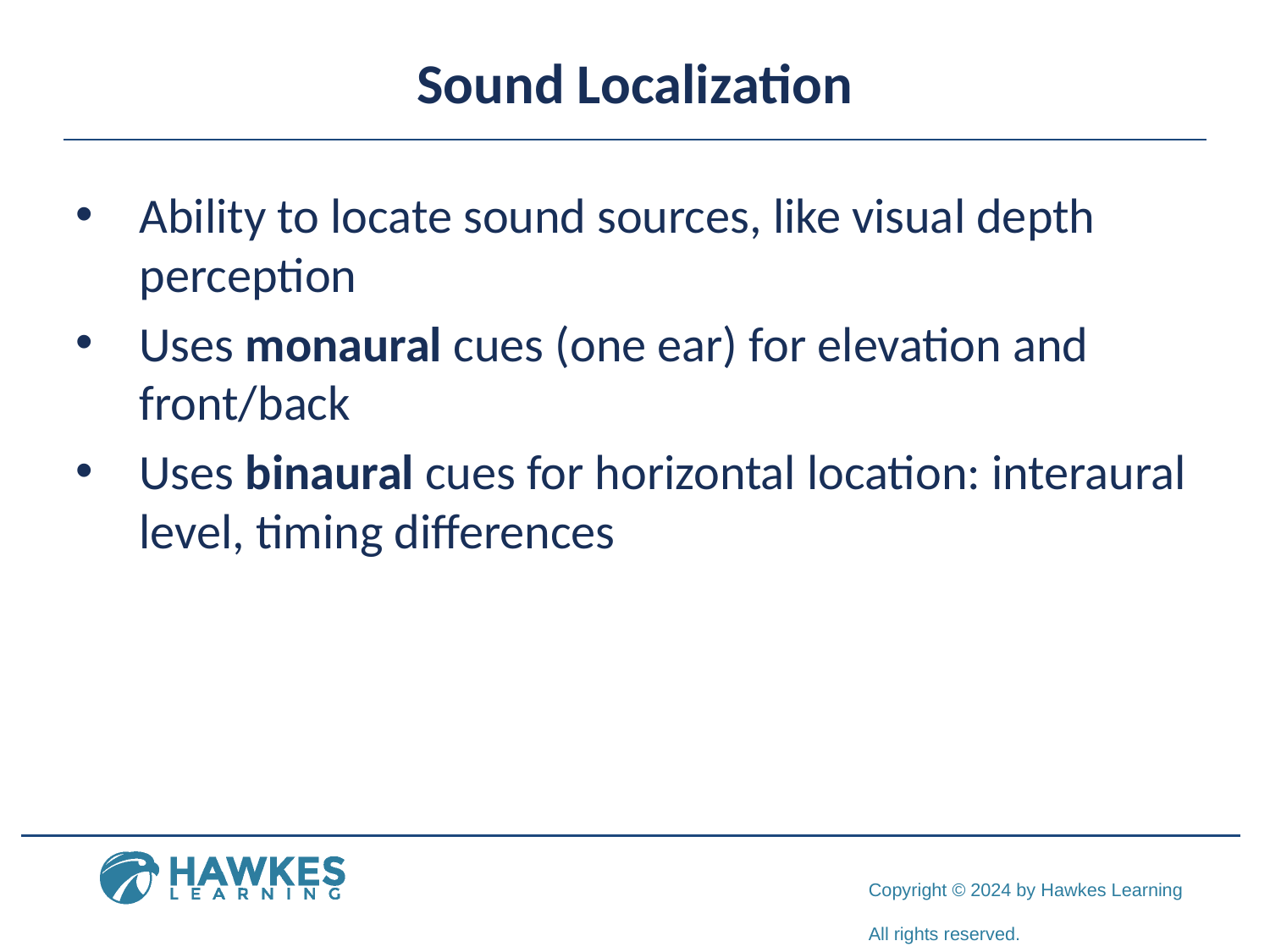

# Sound Localization
Ability to locate sound sources, like visual depth perception
Uses monaural cues (one ear) for elevation and front/back
Uses binaural cues for horizontal location: interaural level, timing differences